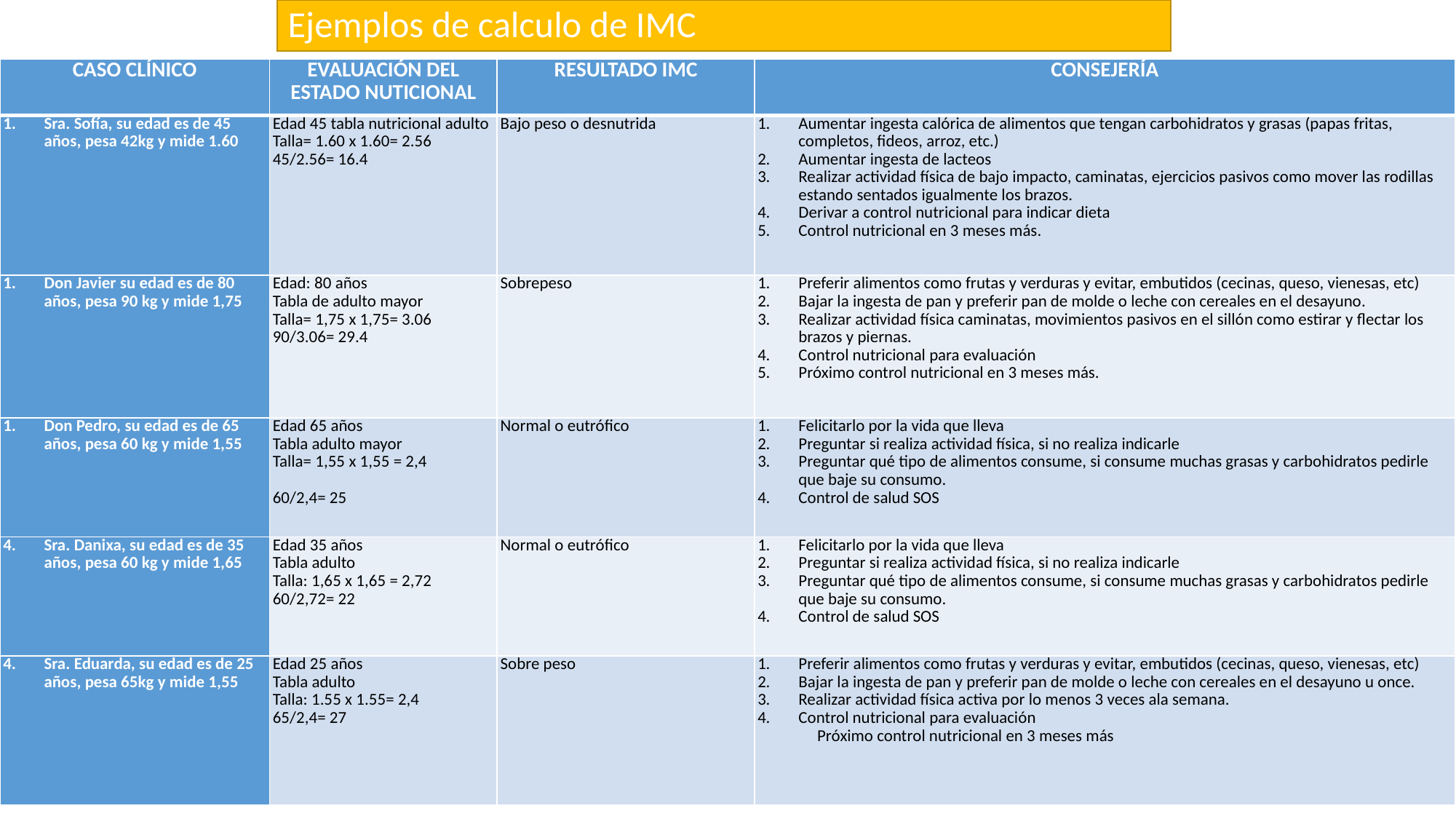

# Ejemplos de calculo de IMC
| CASO CLÍNICO | EVALUACIÓN DEL ESTADO NUTICIONAL | RESULTADO IMC | CONSEJERÍA |
| --- | --- | --- | --- |
| Sra. Sofía, su edad es de 45 años, pesa 42kg y mide 1.60 | Edad 45 tabla nutricional adulto Talla= 1.60 x 1.60= 2.56 45/2.56= 16.4 | Bajo peso o desnutrida | Aumentar ingesta calórica de alimentos que tengan carbohidratos y grasas (papas fritas, completos, fideos, arroz, etc.) Aumentar ingesta de lacteos Realizar actividad física de bajo impacto, caminatas, ejercicios pasivos como mover las rodillas estando sentados igualmente los brazos. Derivar a control nutricional para indicar dieta Control nutricional en 3 meses más. |
| Don Javier su edad es de 80 años, pesa 90 kg y mide 1,75 | Edad: 80 años Tabla de adulto mayor Talla= 1,75 x 1,75= 3.06 90/3.06= 29.4 | Sobrepeso | Preferir alimentos como frutas y verduras y evitar, embutidos (cecinas, queso, vienesas, etc) Bajar la ingesta de pan y preferir pan de molde o leche con cereales en el desayuno. Realizar actividad física caminatas, movimientos pasivos en el sillón como estirar y flectar los brazos y piernas. Control nutricional para evaluación Próximo control nutricional en 3 meses más. |
| Don Pedro, su edad es de 65 años, pesa 60 kg y mide 1,55 | Edad 65 años Tabla adulto mayor Talla= 1,55 x 1,55 = 2,4   60/2,4= 25 | Normal o eutrófico | Felicitarlo por la vida que lleva Preguntar si realiza actividad física, si no realiza indicarle Preguntar qué tipo de alimentos consume, si consume muchas grasas y carbohidratos pedirle que baje su consumo. Control de salud SOS |
| Sra. Danixa, su edad es de 35 años, pesa 60 kg y mide 1,65 | Edad 35 años Tabla adulto Talla: 1,65 x 1,65 = 2,72 60/2,72= 22 | Normal o eutrófico | Felicitarlo por la vida que lleva Preguntar si realiza actividad física, si no realiza indicarle Preguntar qué tipo de alimentos consume, si consume muchas grasas y carbohidratos pedirle que baje su consumo. Control de salud SOS |
| Sra. Eduarda, su edad es de 25 años, pesa 65kg y mide 1,55 | Edad 25 años Tabla adulto Talla: 1.55 x 1.55= 2,4 65/2,4= 27 | Sobre peso | Preferir alimentos como frutas y verduras y evitar, embutidos (cecinas, queso, vienesas, etc) Bajar la ingesta de pan y preferir pan de molde o leche con cereales en el desayuno u once. Realizar actividad física activa por lo menos 3 veces ala semana. Control nutricional para evaluación Próximo control nutricional en 3 meses más |